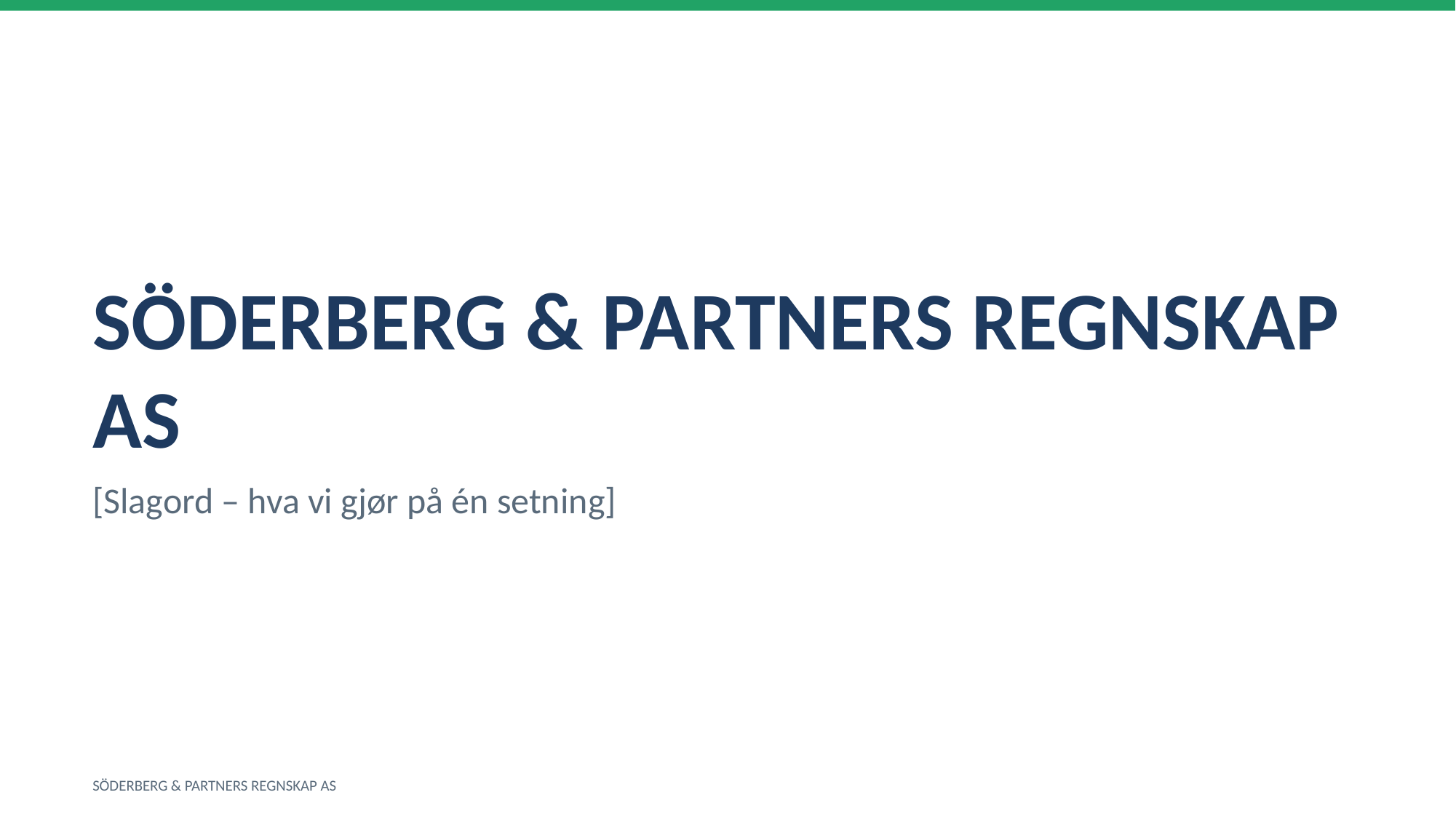

SÖDERBERG & PARTNERS REGNSKAP AS
[Slagord – hva vi gjør på én setning]
SÖDERBERG & PARTNERS REGNSKAP AS